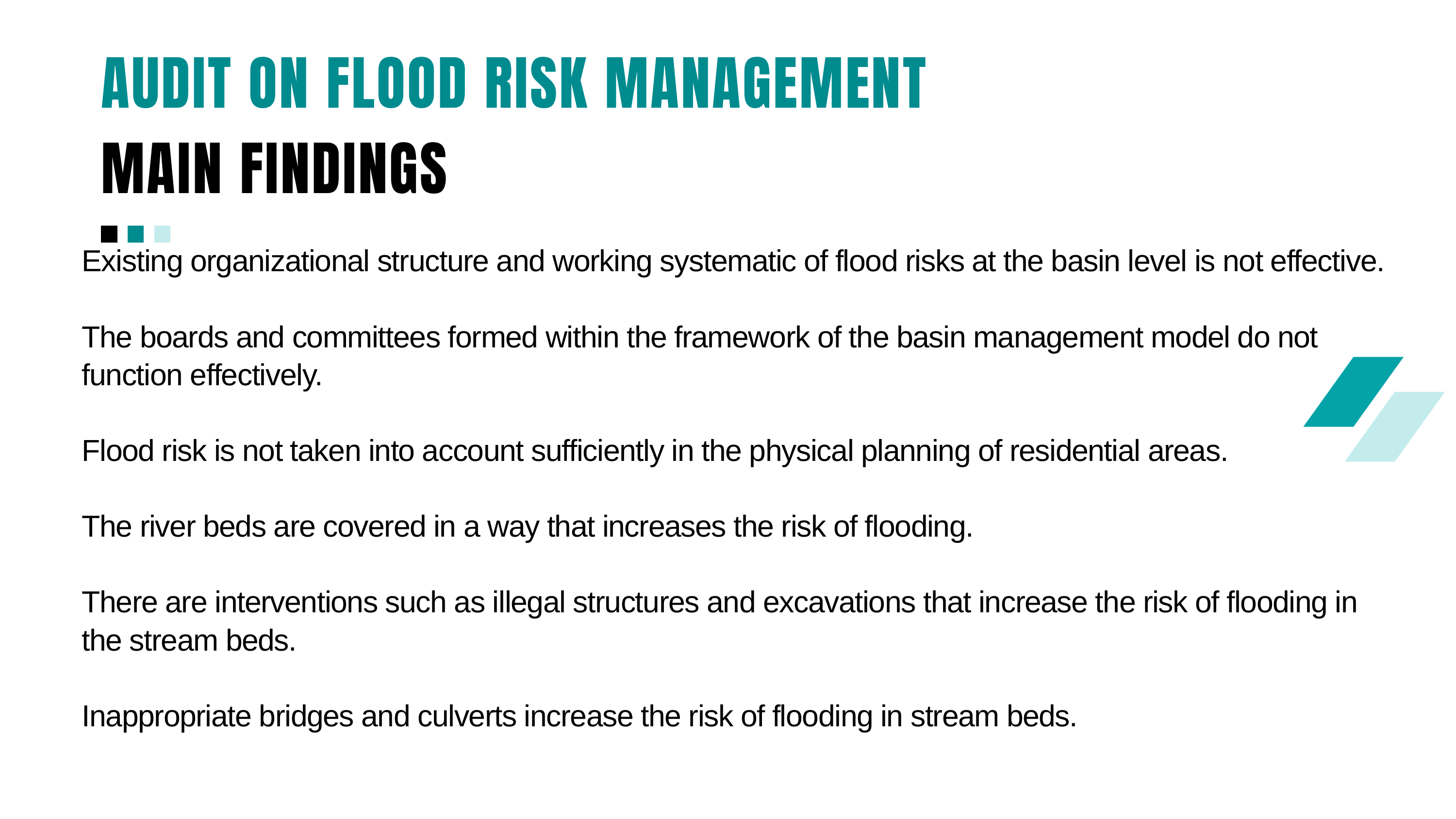

AUDIT ON FLOOD RISK MANAGEMENT
MAIN FINDINGS

Existing organizational structure and working systematic of flood risks at the basin level is not effective.

The boards and committees formed within the framework of the basin management model do not function effectively.

Flood risk is not taken into account sufficiently in the physical planning of residential areas.

The river beds are covered in a way that increases the risk of flooding.

There are interventions such as illegal structures and excavations that increase the risk of flooding in the stream beds.

Inappropriate bridges and culverts increase the risk of flooding in stream beds.